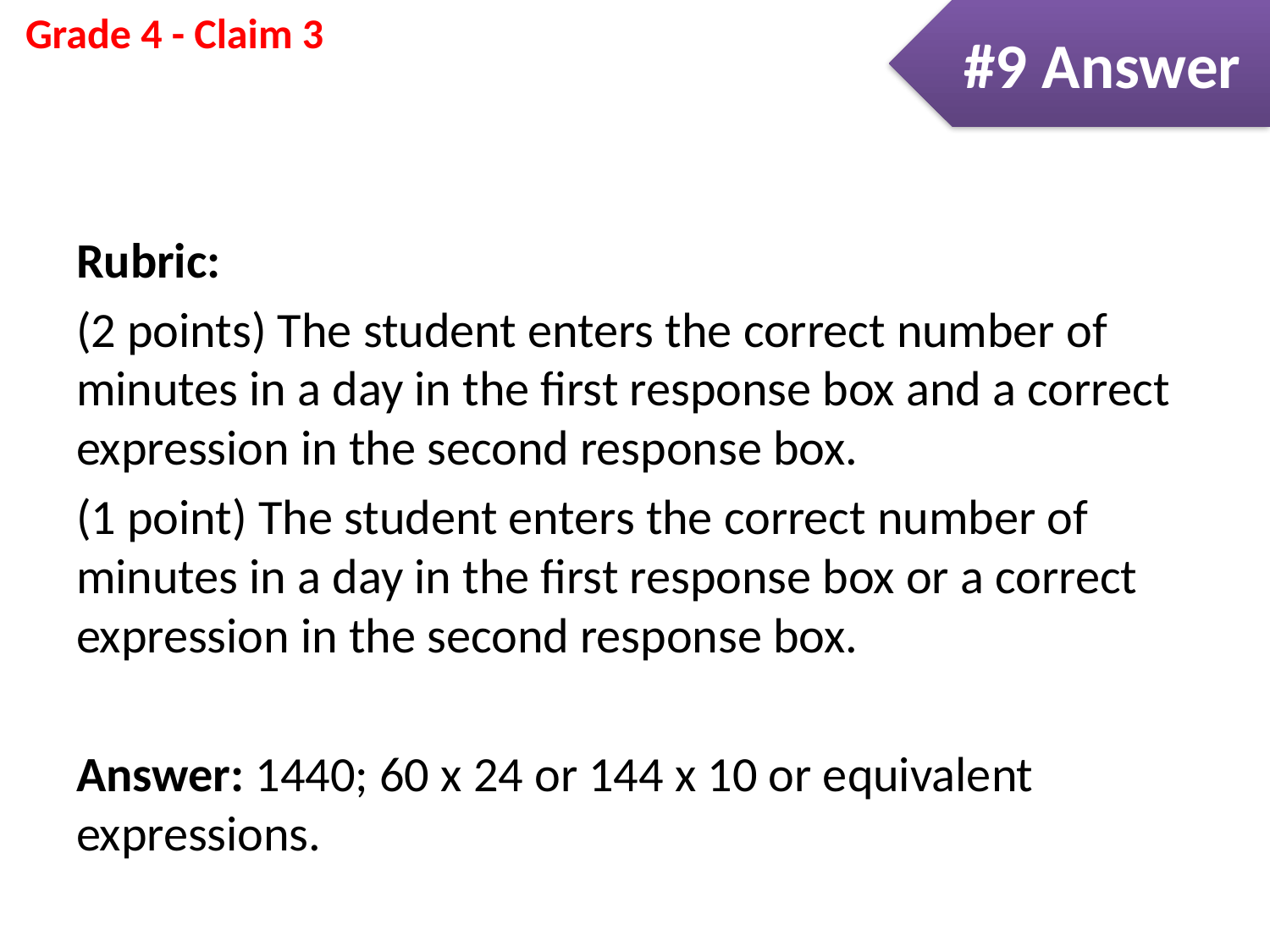

#9 Answer
Rubric:
(2 points) The student enters the correct number of minutes in a day in the first response box and a correct expression in the second response box.
(1 point) The student enters the correct number of minutes in a day in the first response box or a correct expression in the second response box.

Answer: 1440; 60 x 24 or 144 x 10 or equivalent expressions.